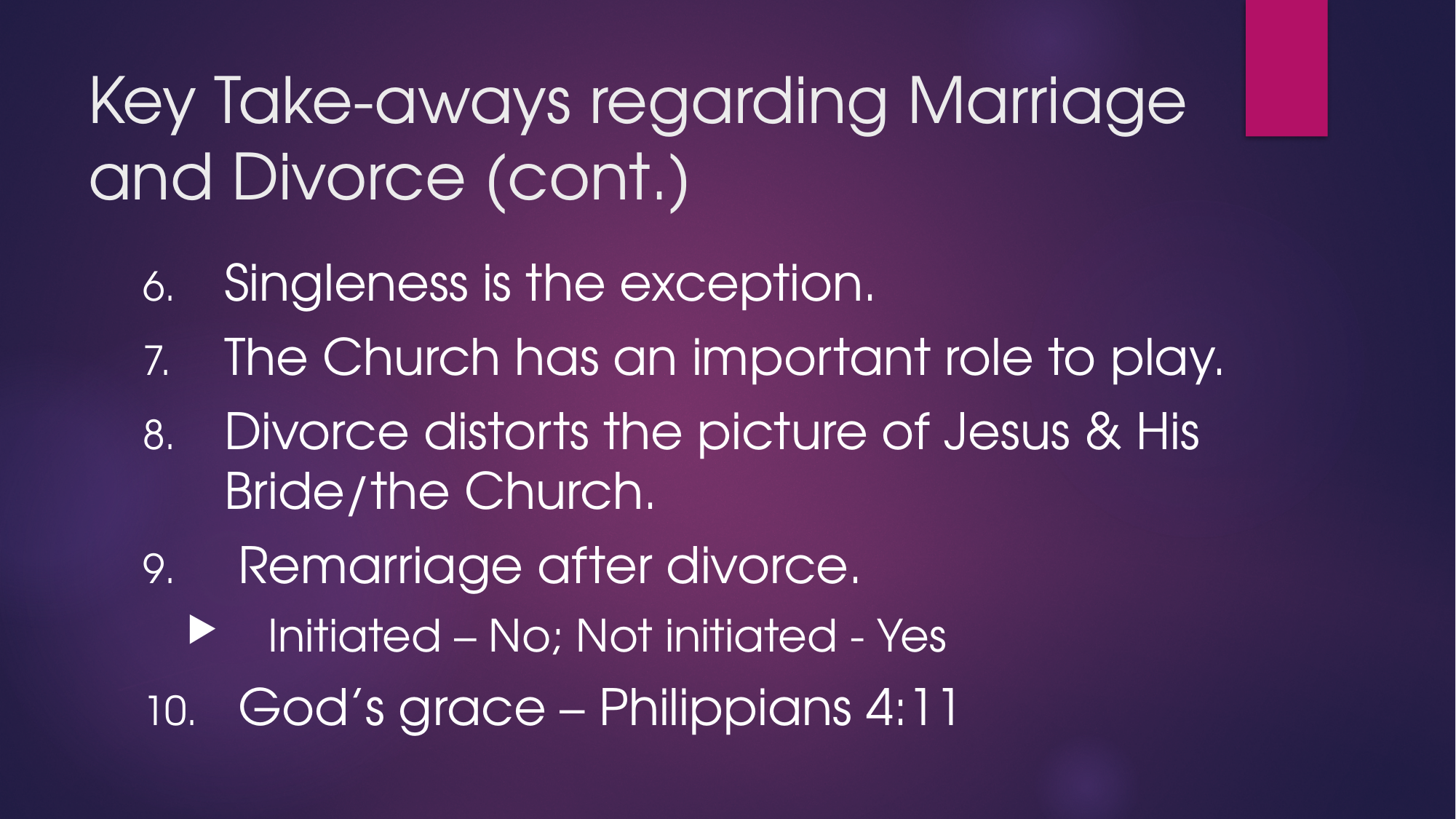

# Key Take-aways regarding Marriage and Divorce (cont.)
Singleness is the exception.
The Church has an important role to play.
Divorce distorts the picture of Jesus & His Bride/the Church.
 Remarriage after divorce.
Initiated – No; Not initiated - Yes
 God’s grace – Philippians 4:11